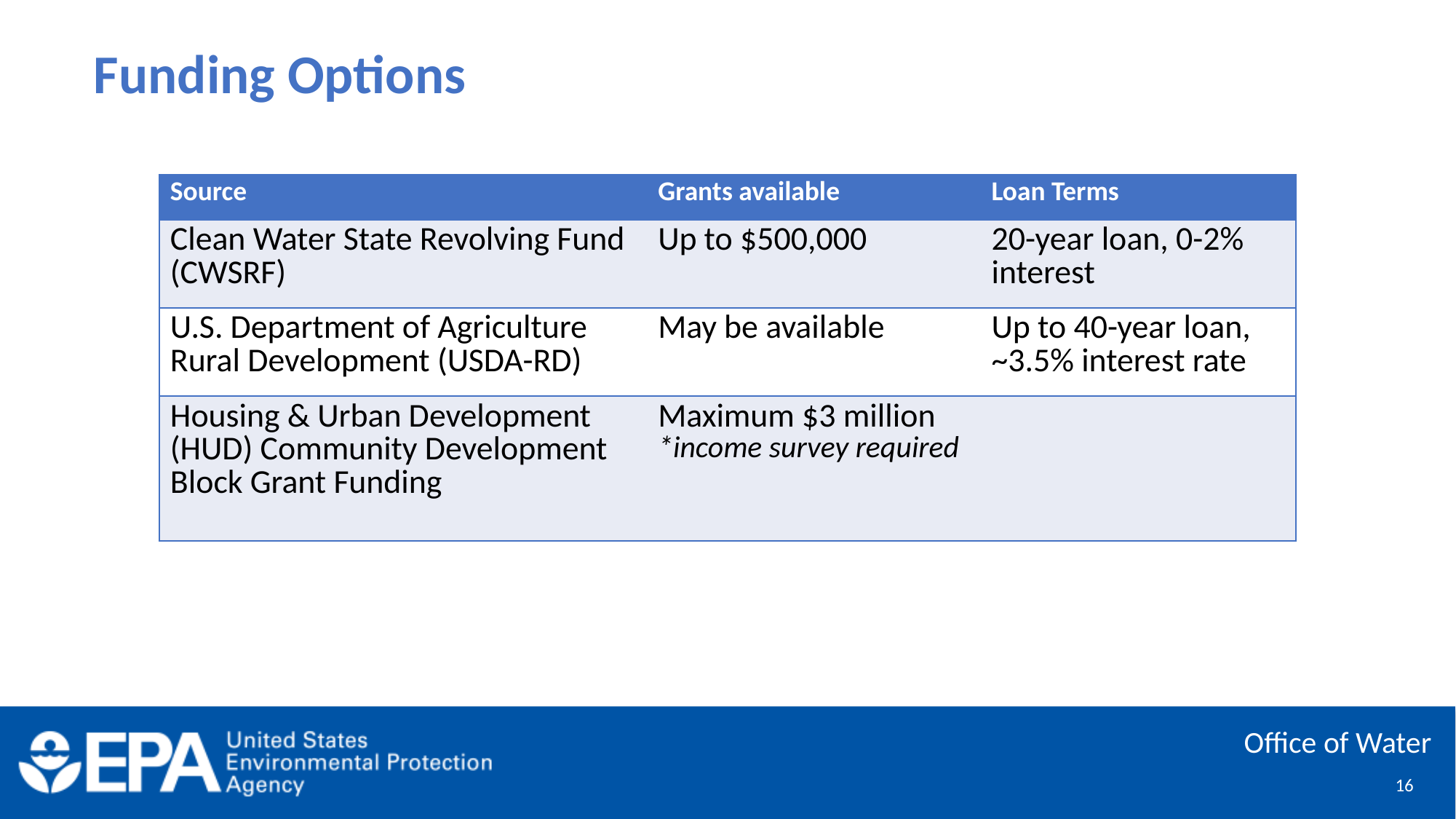

Funding Options
| Source | Grants available | Loan Terms |
| --- | --- | --- |
| Clean Water State Revolving Fund (CWSRF) | Up to $500,000 | 20-year loan, 0-2% interest |
| U.S. Department of Agriculture Rural Development (USDA-RD) | May be available | Up to 40-year loan, ~3.5% interest rate |
| Housing & Urban Development (HUD) Community Development Block Grant Funding | Maximum $3 million \*income survey required |  |
16